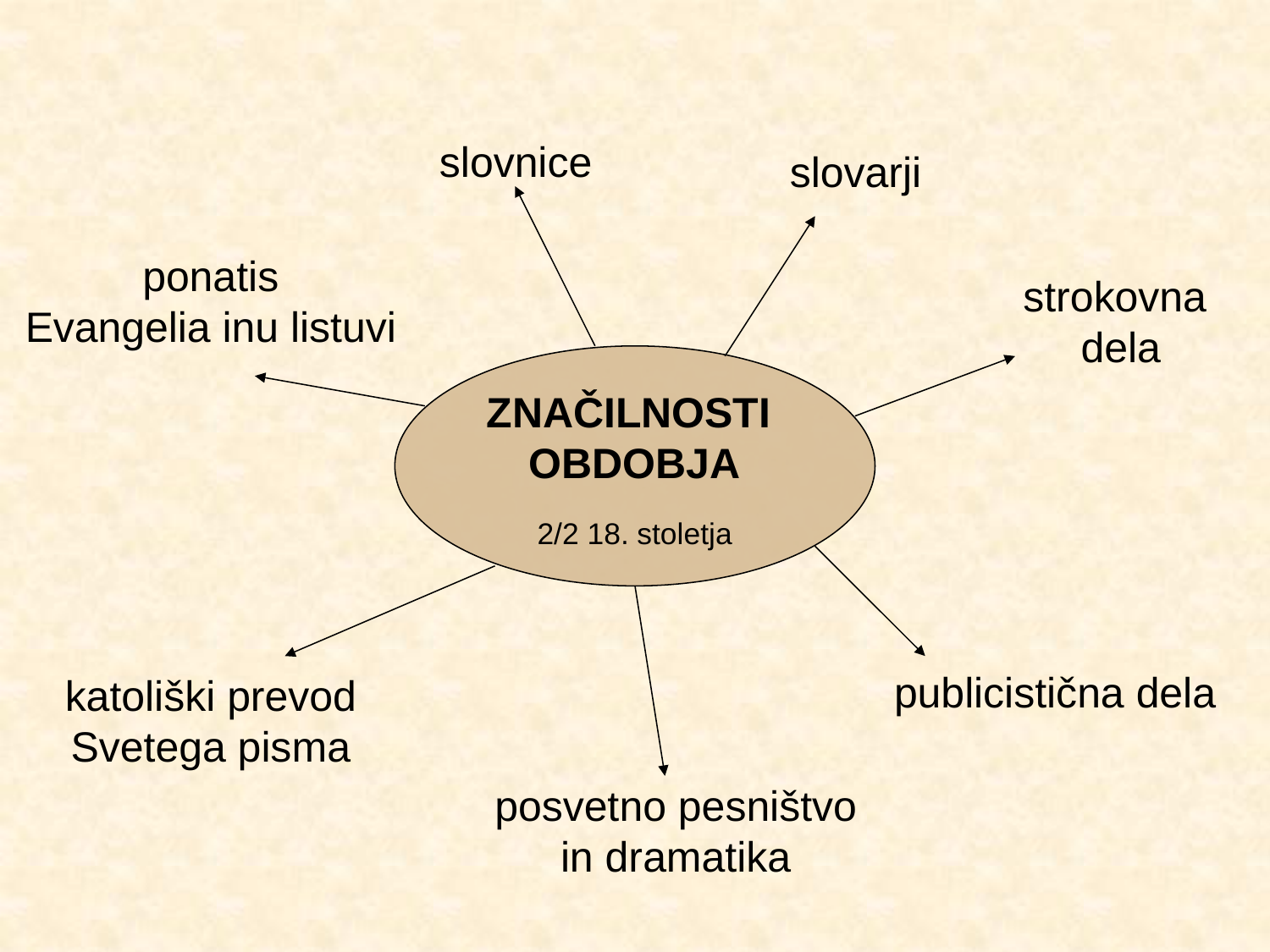

slovnice
slovarji

# ponatis Evangelia inu listuvi

strokovna
dela

ZNAČILNOSTI
OBDOBJA
2/2 18. stoletja

publicistična dela
katoliški prevod Svetega pisma
posvetno pesništvo in dramatika